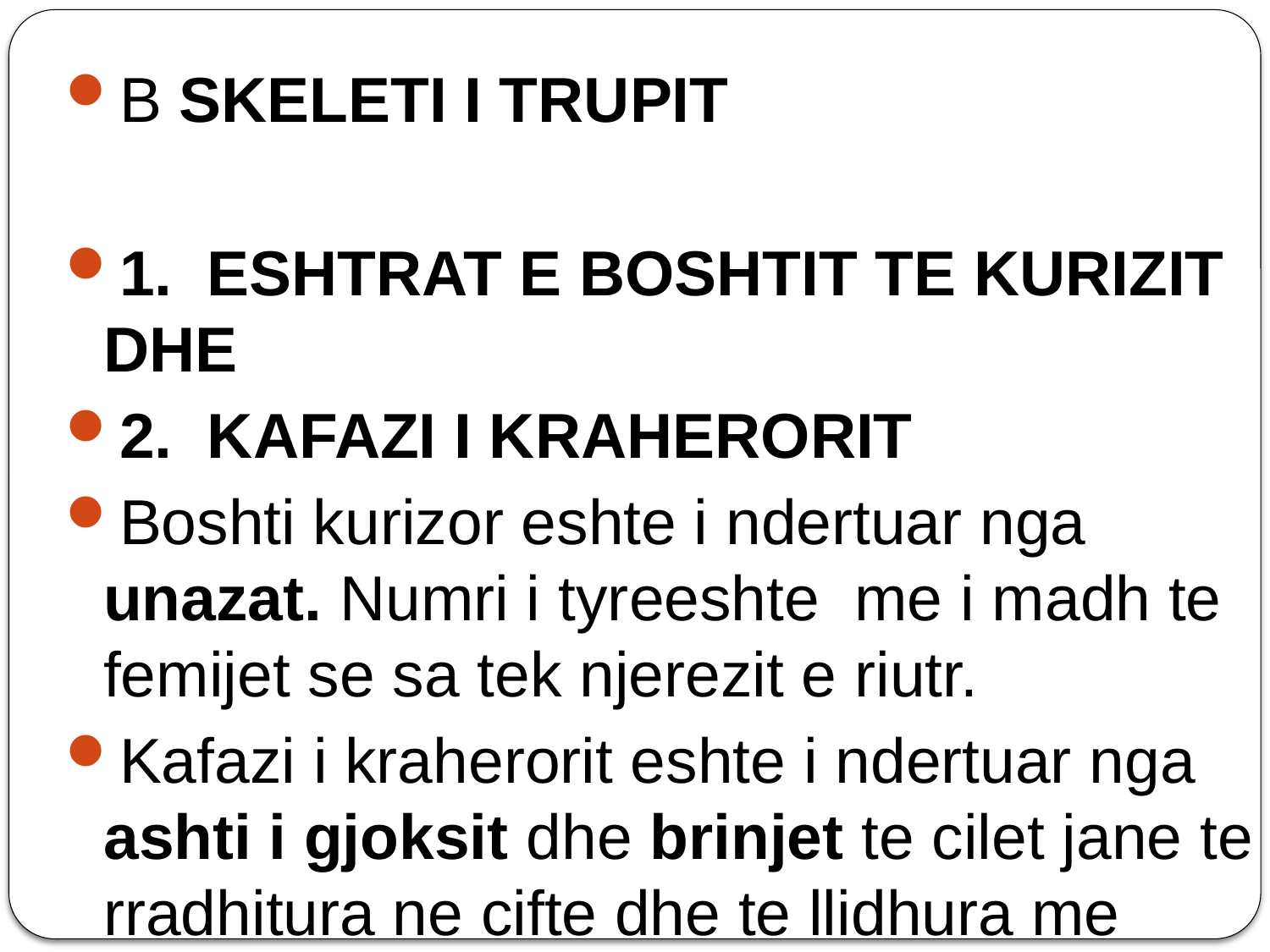

B SKELETI I TRUPIT

1.  ESHTRAT E BOSHTIT TE KURIZIT DHE
2.  KAFAZI I KRAHERORIT
Boshti kurizor eshte i ndertuar nga unazat. Numri i tyreeshte  me i madh te femijet se sa tek njerezit e riutr.
Kafazi i kraherorit eshte i ndertuar nga ashti i gjoksit dhe brinjet te cilet jane te rradhitura ne cifte dhe te llidhura me boshtin kurizor.